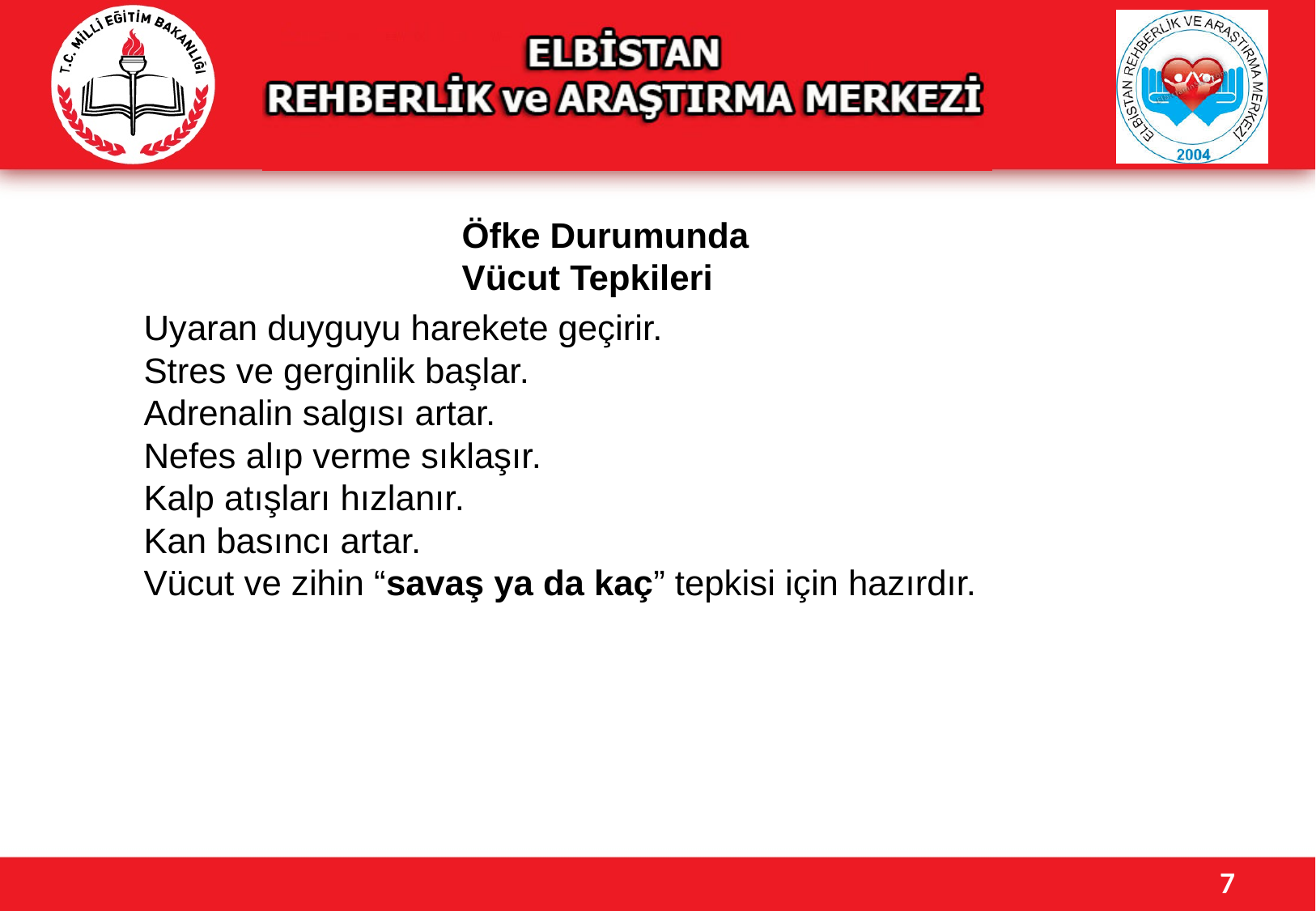

Öfke Durumunda Vücut Tepkileri
Uyaran duyguyu harekete geçirir.
Stres ve gerginlik başlar.
Adrenalin salgısı artar.
Nefes alıp verme sıklaşır.
Kalp atışları hızlanır.
Kan basıncı artar.
Vücut ve zihin “savaş ya da kaç” tepkisi için hazırdır.
7